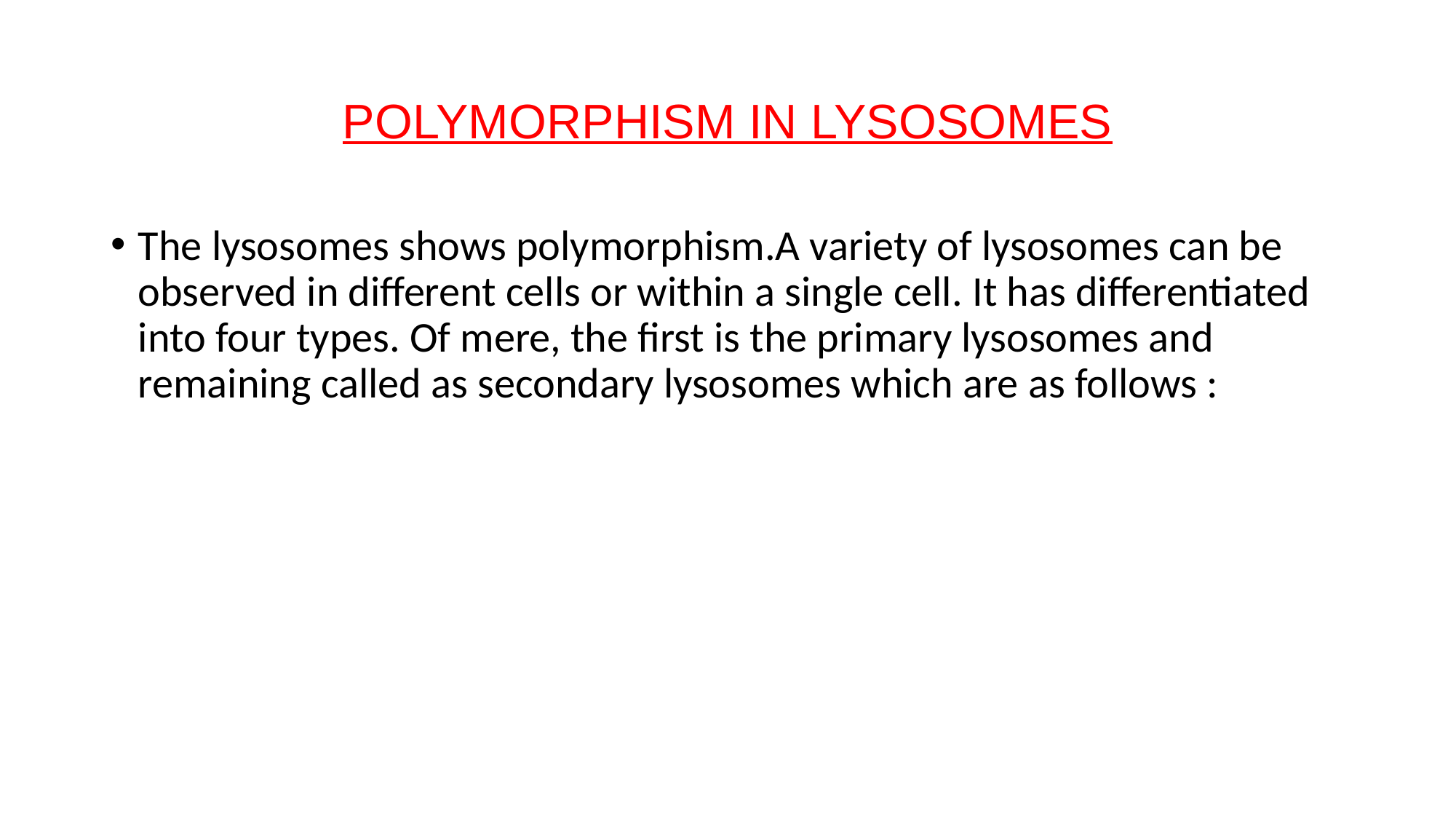

# POLYMORPHISM IN LYSOSOMES
The lysosomes shows polymorphism.A variety of lysosomes can be observed in different cells or within a single cell. It has differentiated into four types. Of mere, the first is the primary lysosomes and remaining called as secondary lysosomes which are as follows :